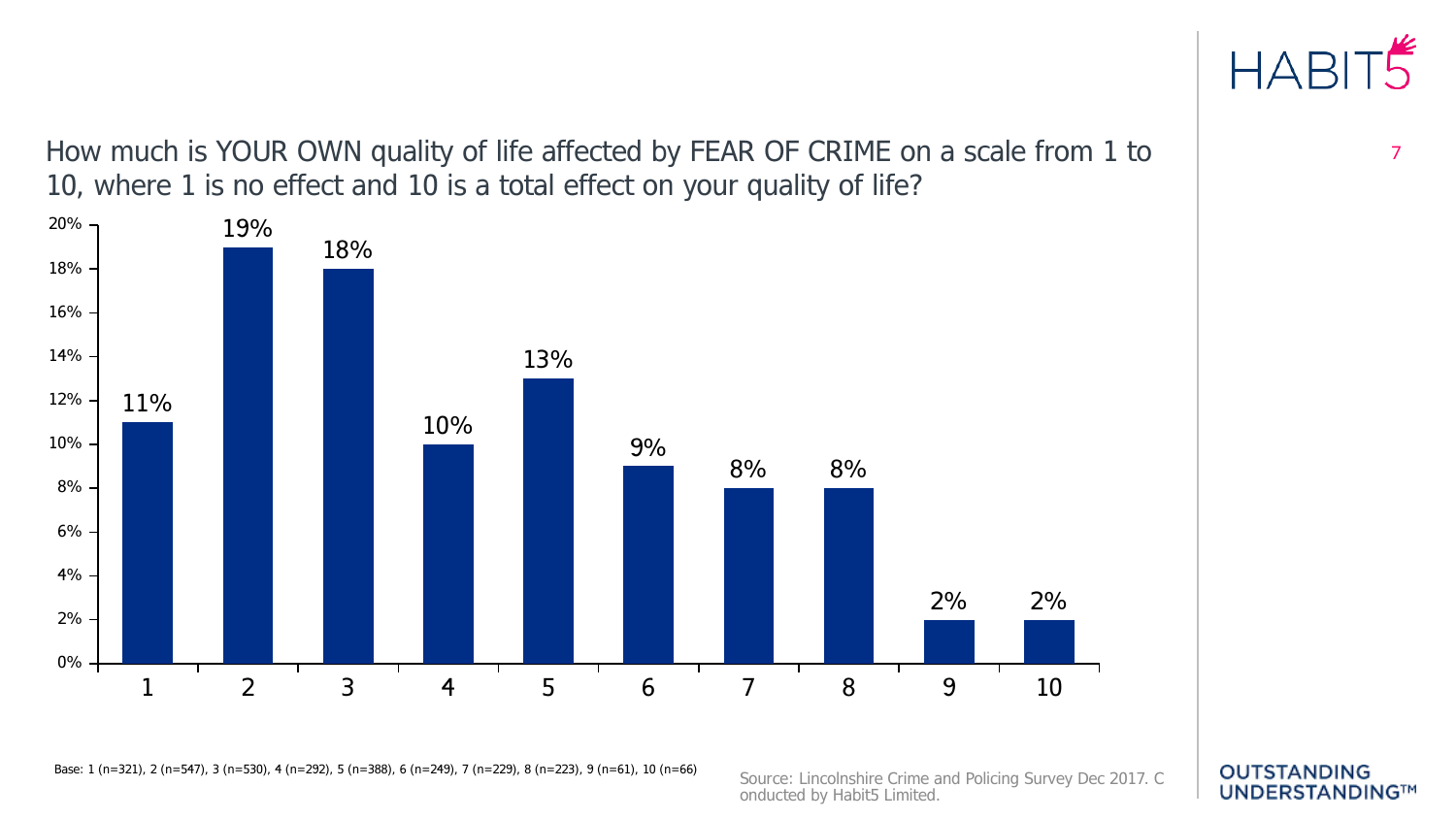

7
How much is YOUR OWN quality of life affected by FEAR OF CRIME on a scale from 1 to 10, where 1 is no effect and 10 is a total effect on your quality of life?

### Chart

| Category | Column % |
|---|---|
| 1 | 0.11 |
| 2 | 0.19 |
| 3 | 0.18 |
| 4 | 0.1 |
| 5 | 0.13 |
| 6 | 0.09 |
| 7 | 0.08 |
| 8 | 0.08 |
| 9 | 0.02 |
| 10 | 0.02 |
Source: Lincolnshire Crime and Policing Survey Dec 2017. Conducted by Habit5 Limited.
Base: 1 (n=321), 2 (n=547), 3 (n=530), 4 (n=292), 5 (n=388), 6 (n=249), 7 (n=229), 8 (n=223), 9 (n=61), 10 (n=66)